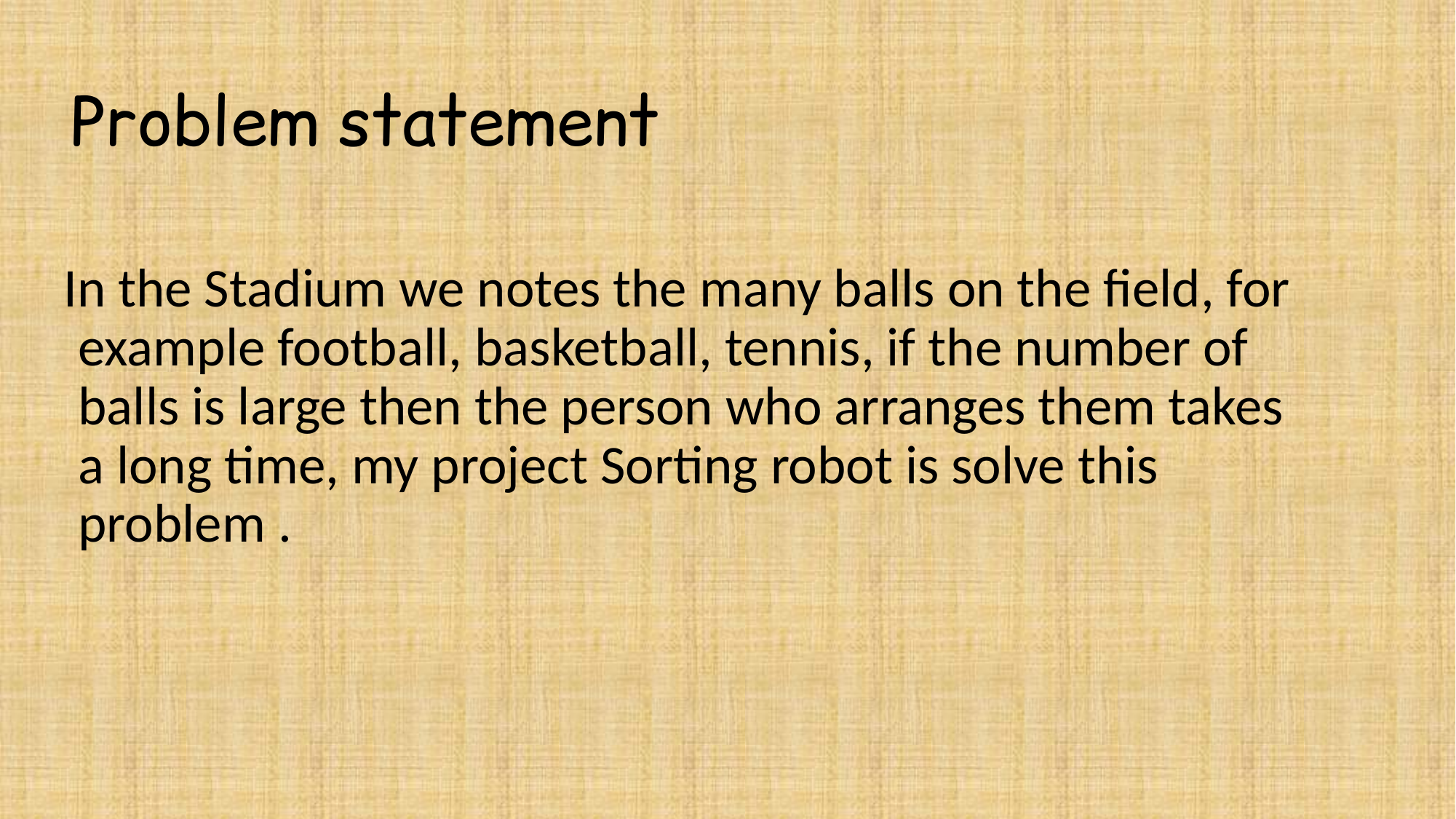

# Problem statement
 In the Stadium we notes the many balls on the field, for example football, basketball, tennis, if the number of balls is large then the person who arranges them takes a long time, my project Sorting robot is solve this problem .